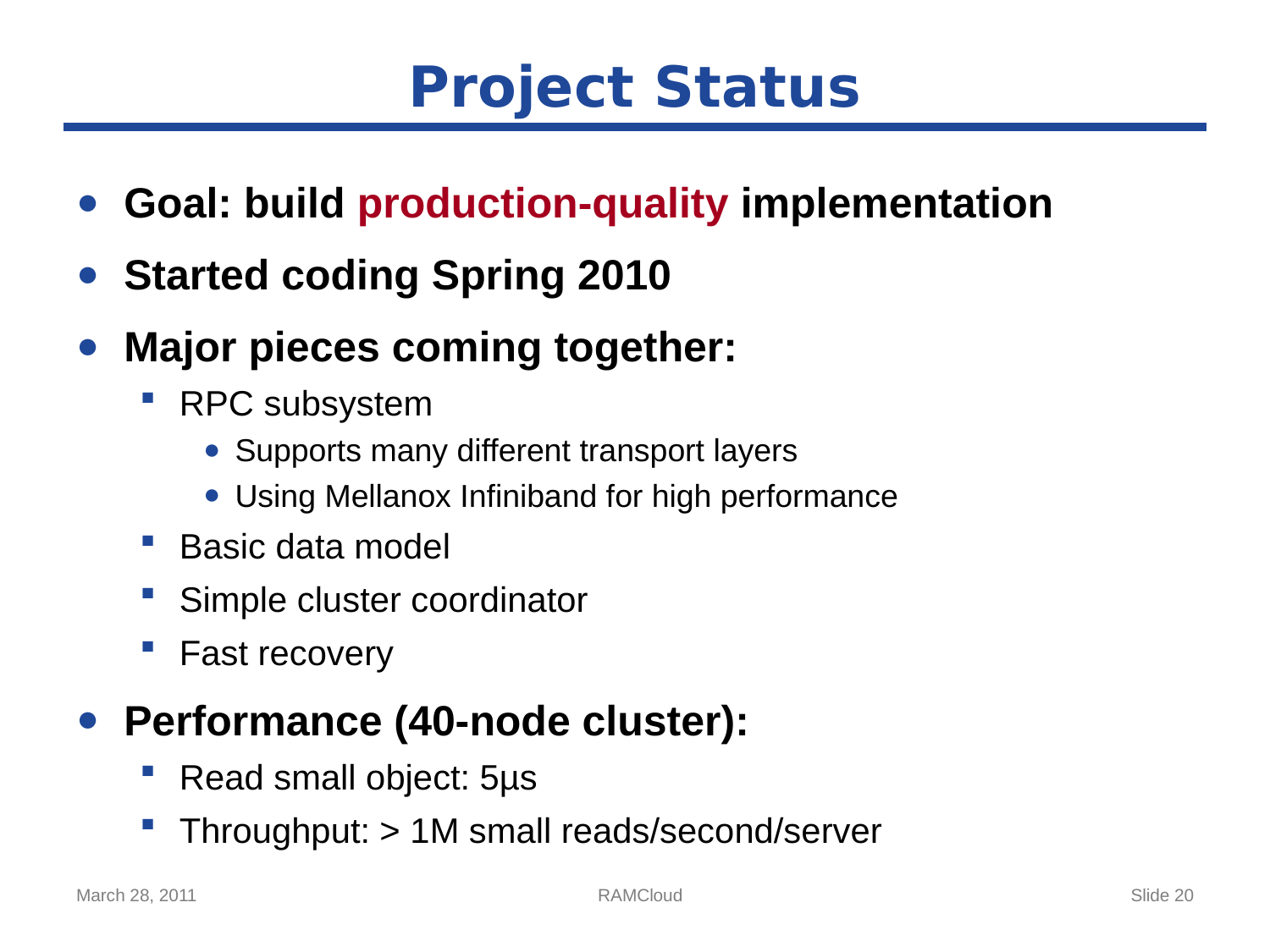

# Project Status
Goal: build production-quality implementation
Started coding Spring 2010
Major pieces coming together:
RPC subsystem
Supports many different transport layers
Using Mellanox Infiniband for high performance
Basic data model
Simple cluster coordinator
Fast recovery
Performance (40-node cluster):
Read small object: 5µs
Throughput: > 1M small reads/second/server

March 28, 2011
RAMCloud
Slide 20